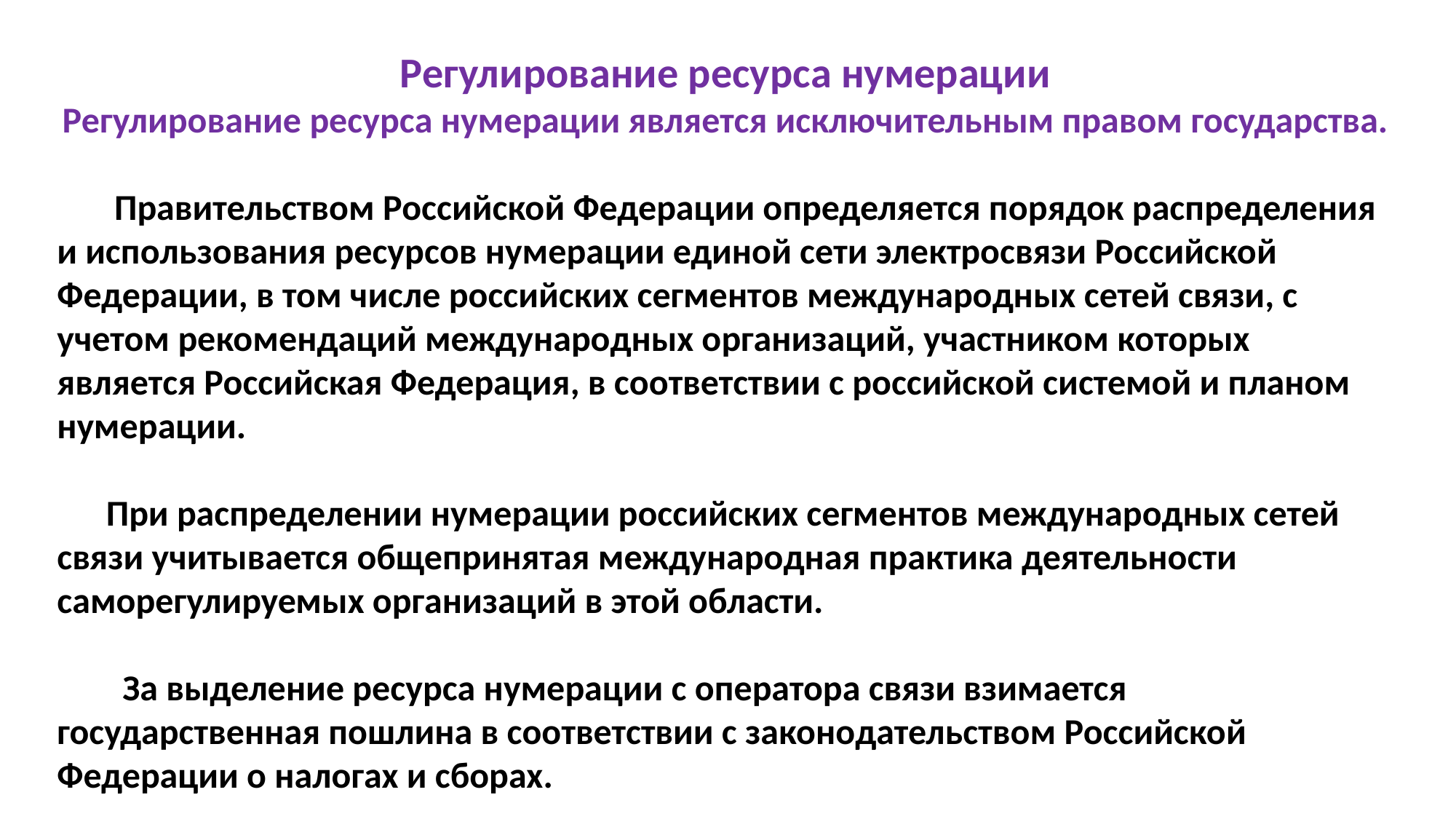

Регулирование ресурса нумерации
Регулирование ресурса нумерации является исключительным правом государства.

       Правительством Российской Федерации определяется порядок распределения и использования ресурсов нумерации единой сети электросвязи Российской Федерации, в том числе российских сегментов международных сетей связи, с учетом рекомендаций международных организаций, участником которых является Российская Федерация, в соответствии с российской системой и планом нумерации.

      При распределении нумерации российских сегментов международных сетей связи учитывается общепринятая международная практика деятельности саморегулируемых организаций в этой области.

        За выделение ресурса нумерации с оператора связи взимается государственная пошлина в соответствии с законодательством Российской Федерации о налогах и сборах.